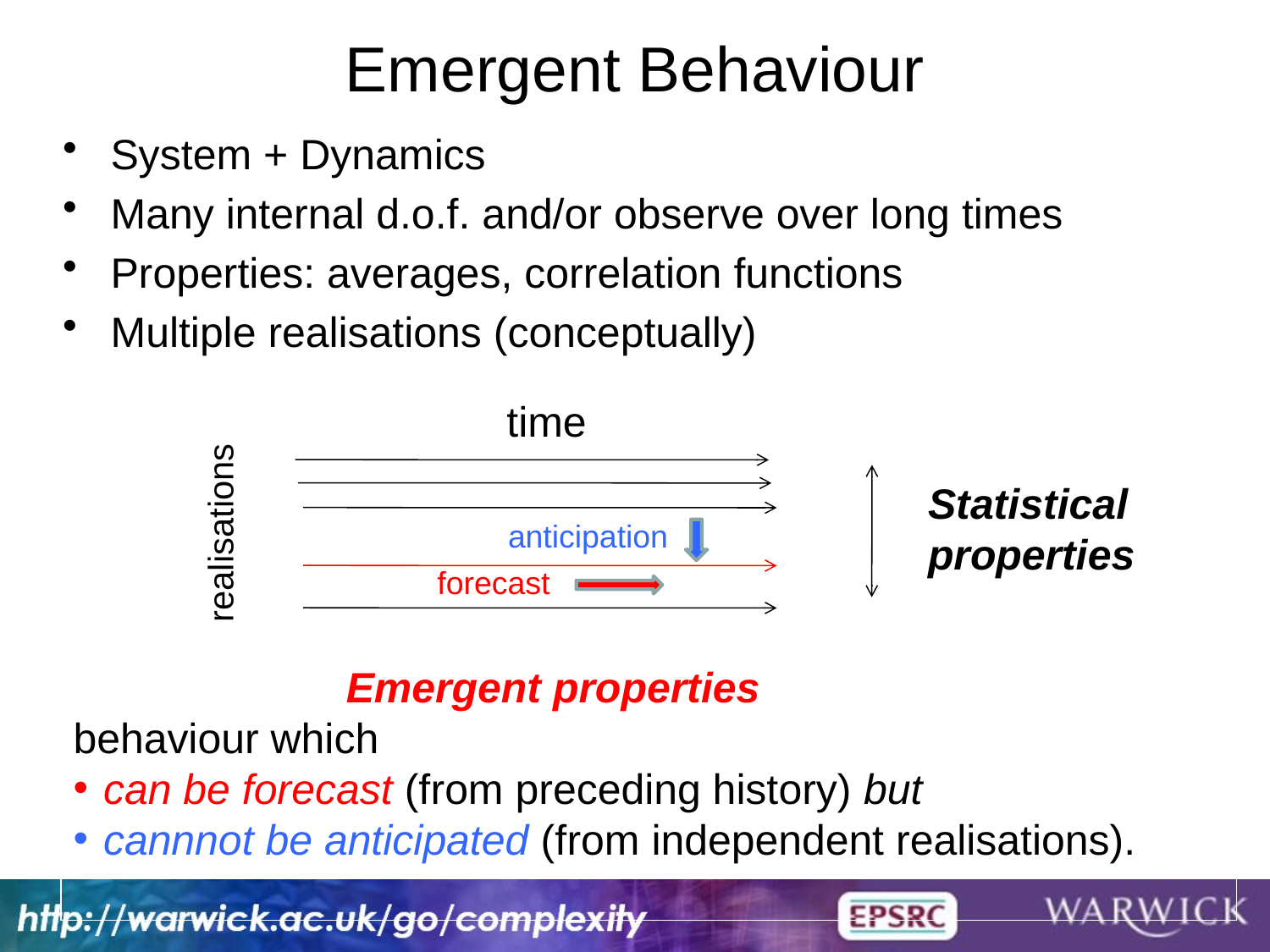

# Emergent Behaviour
System + Dynamics
Many internal d.o.f. and/or observe over long times
Properties: averages, correlation functions
Multiple realisations (conceptually)

time
Statistical
properties
realisations
anticipation

forecast

                       Emergent properties
behaviour which
can be forecast (from preceding history) but
cannnot be anticipated (from independent realisations).